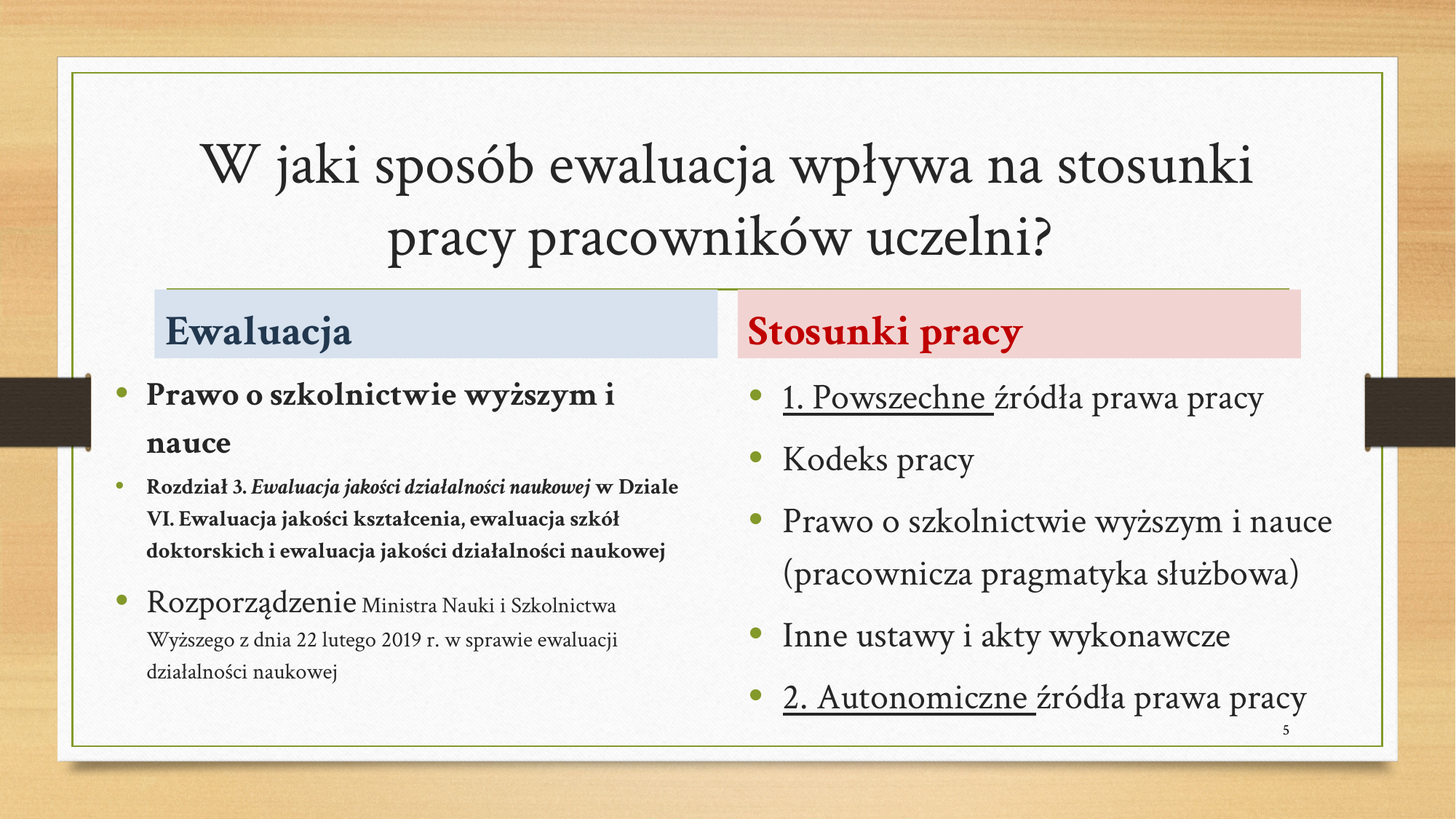

# W jaki sposób ewaluacja wpływa na stosunki pracy pracowników uczelni?
Ewaluacja
Stosunki pracy
1. Powszechne źródła prawa pracy
Kodeks pracy
Prawo o szkolnictwie wyższym i nauce (pracownicza pragmatyka służbowa)
Inne ustawy i akty wykonawcze
2. Autonomiczne źródła prawa pracy

Prawo o szkolnictwie wyższym i nauce
Rozdział 3. Ewaluacja jakości działalności naukowej w Dziale VI. Ewaluacja jakości kształcenia, ewaluacja szkół doktorskich i ewaluacja jakości działalności naukowej
Rozporządzenie Ministra Nauki i Szkolnictwa Wyższego z dnia 22 lutego 2019 r. w sprawie ewaluacji działalności naukowej

5